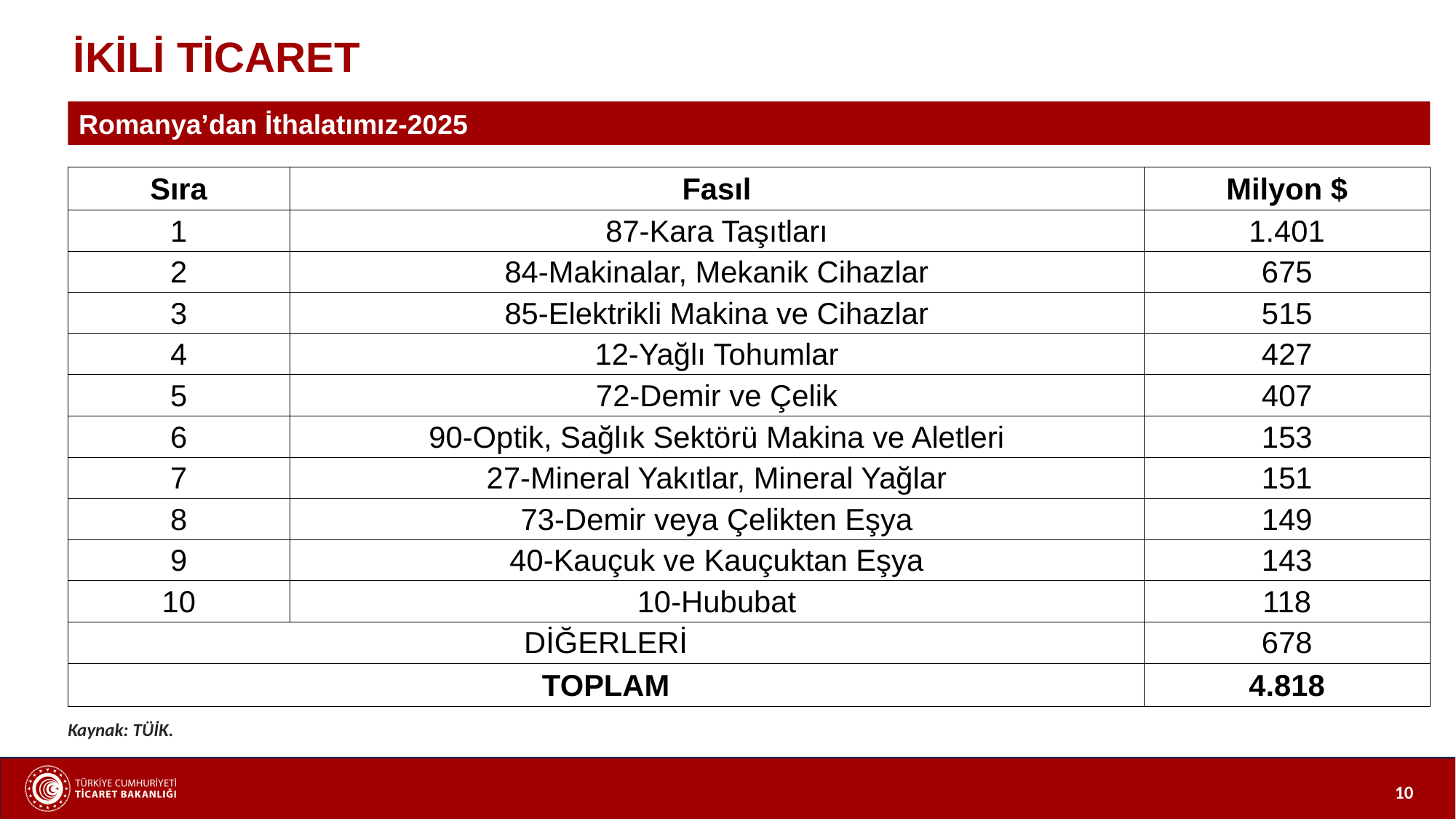

İKİLİ TİCARET
Romanya’dan İthalatımız-2025
| Sıra | Fasıl | Milyon $ |
| --- | --- | --- |
| 1 | 87-Kara Taşıtları | 1.401 |
| 2 | 84-Makinalar, Mekanik Cihazlar | 675 |
| 3 | 85-Elektrikli Makina ve Cihazlar | 515 |
| 4 | 12-Yağlı Tohumlar | 427 |
| 5 | 72-Demir ve Çelik | 407 |
| 6 | 90-Optik, Sağlık Sektörü Makina ve Aletleri | 153 |
| 7 | 27-Mineral Yakıtlar, Mineral Yağlar | 151 |
| 8 | 73-Demir veya Çelikten Eşya | 149 |
| 9 | 40-Kauçuk ve Kauçuktan Eşya | 143 |
| 10 | 10-Hububat | 118 |
| DİĞERLERİ |  | 678 |
| TOPLAM |  | 4.818 |
Kaynak: TÜİK.